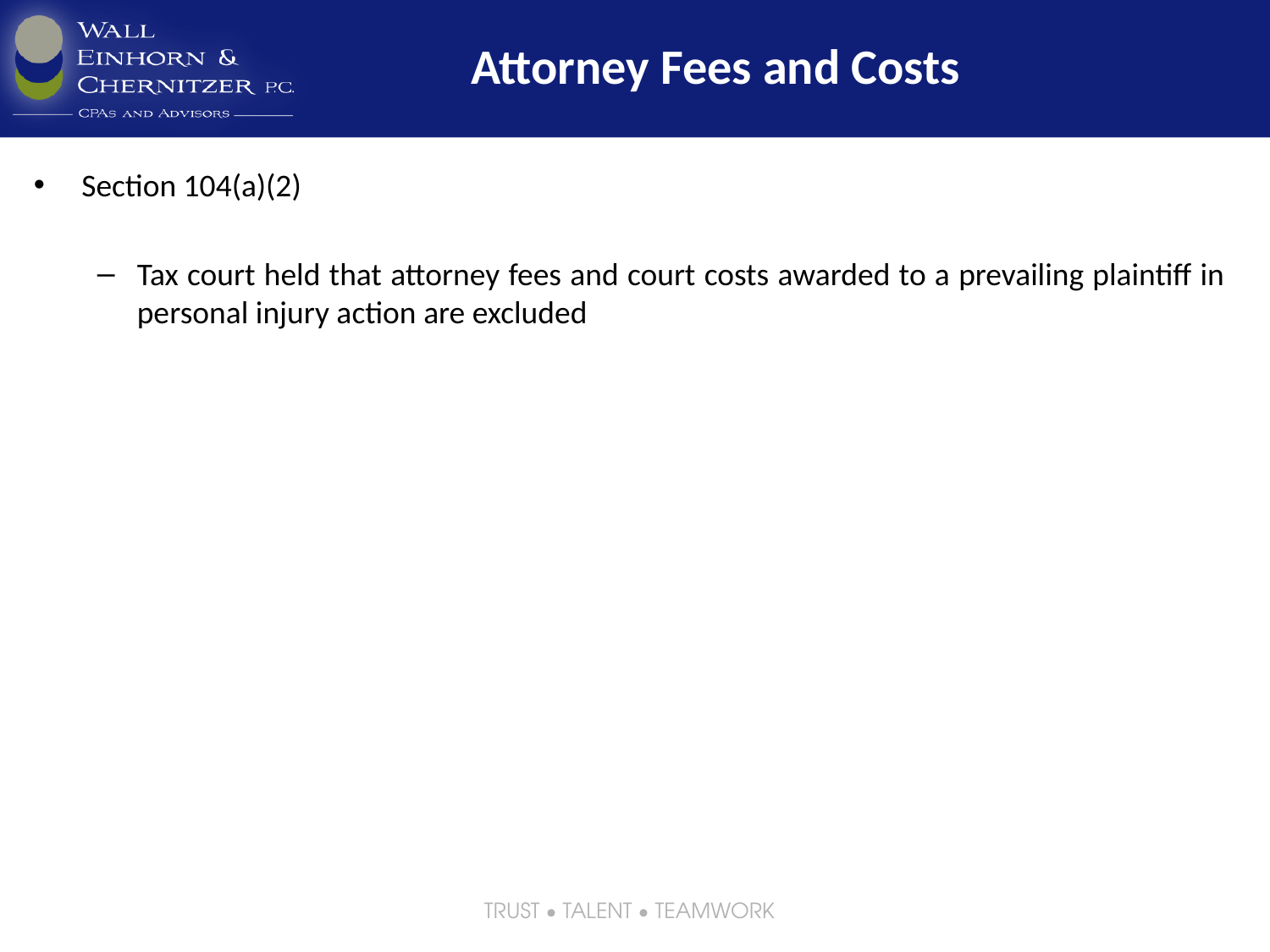

# Attorney Fees and Costs
Section 104(a)(2)

Tax court held that attorney fees and court costs awarded to a prevailing plaintiff in personal injury action are excluded
TRUST ∙ TALENT ∙ TEAMWORK